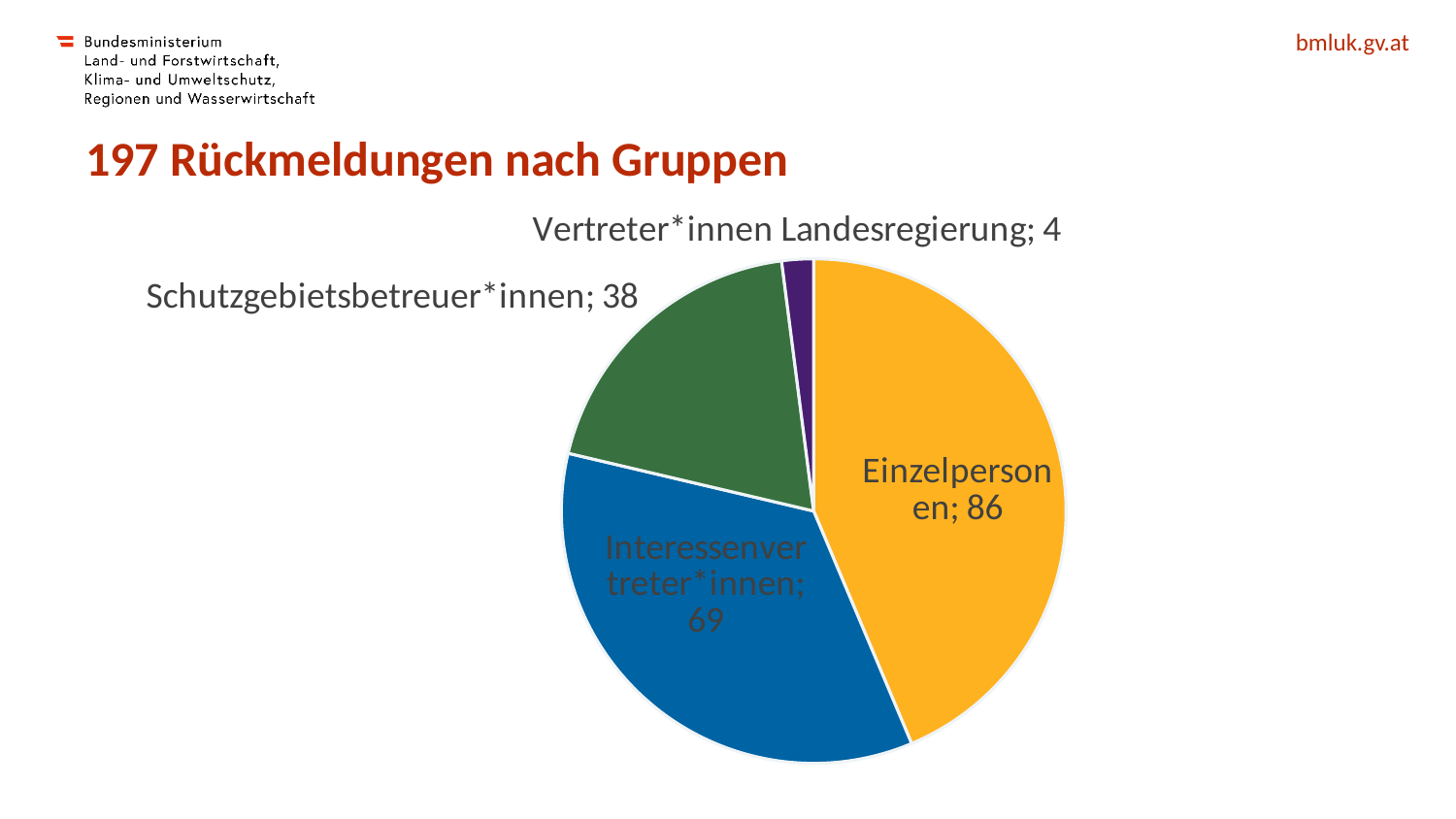

# 197 Rückmeldungen nach Gruppen

### Chart

| Category |  |
|---|---|
| Einzelpersonen | 86.0 |
| Interessenvertreter*innen | 69.0 |
| Schutzgebietsbetreuer*innen | 38.0 |
| Vertreter*innen Landesregierung | 4.0 |